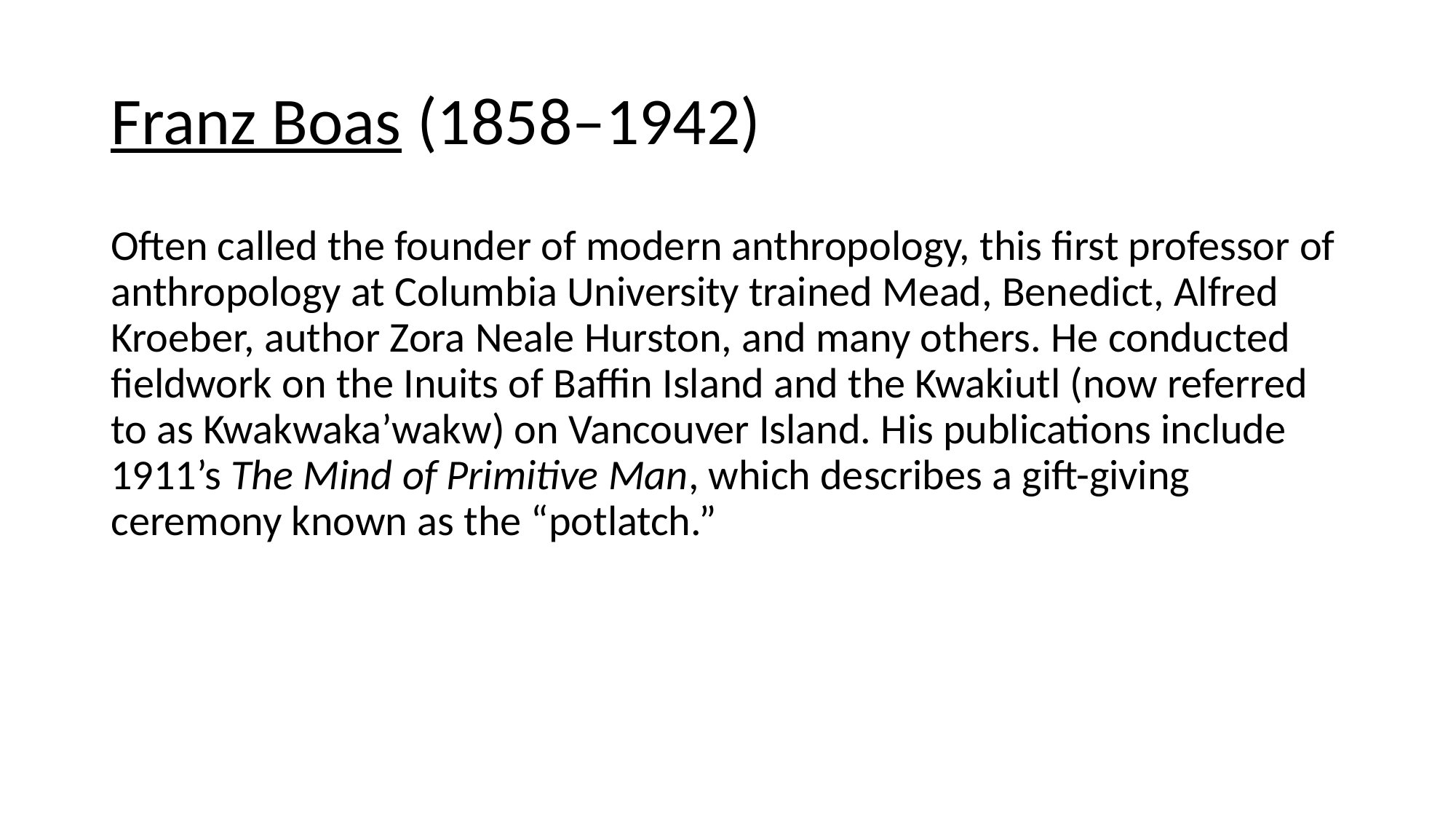

# Franz Boas (1858–1942)
Often called the founder of modern anthropology, this first professor of anthropology at Columbia University trained Mead, Benedict, Alfred Kroeber, author Zora Neale Hurston, and many others. He conducted fieldwork on the Inuits of Baffin Island and the Kwakiutl (now referred to as Kwakwaka’wakw) on Vancouver Island. His publications include 1911’s The Mind of Primitive Man, which describes a gift-giving ceremony known as the “potlatch.”